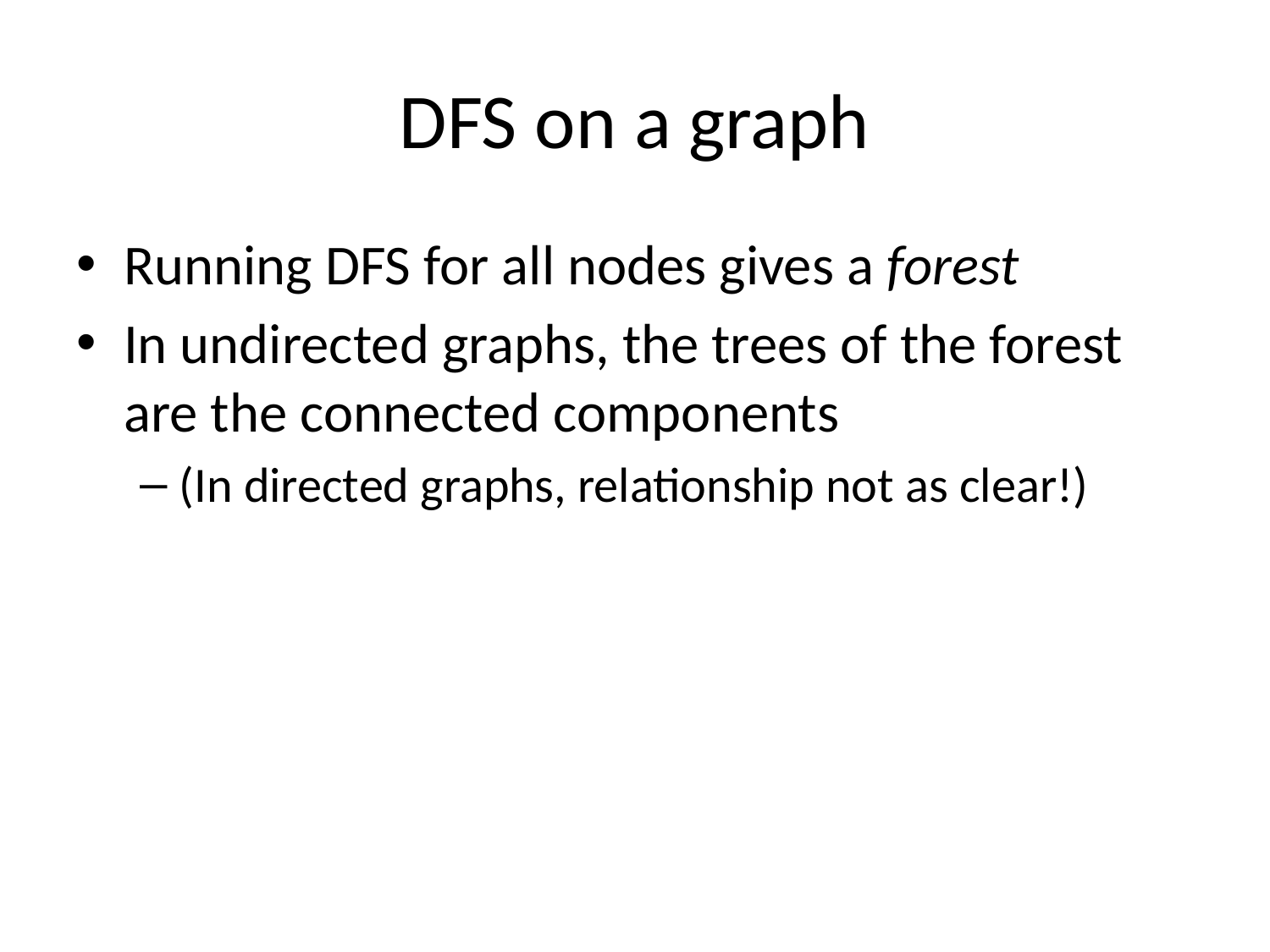

# DFS on a graph
Running DFS for all nodes gives a forest
In undirected graphs, the trees of the forest are the connected components
(In directed graphs, relationship not as clear!)